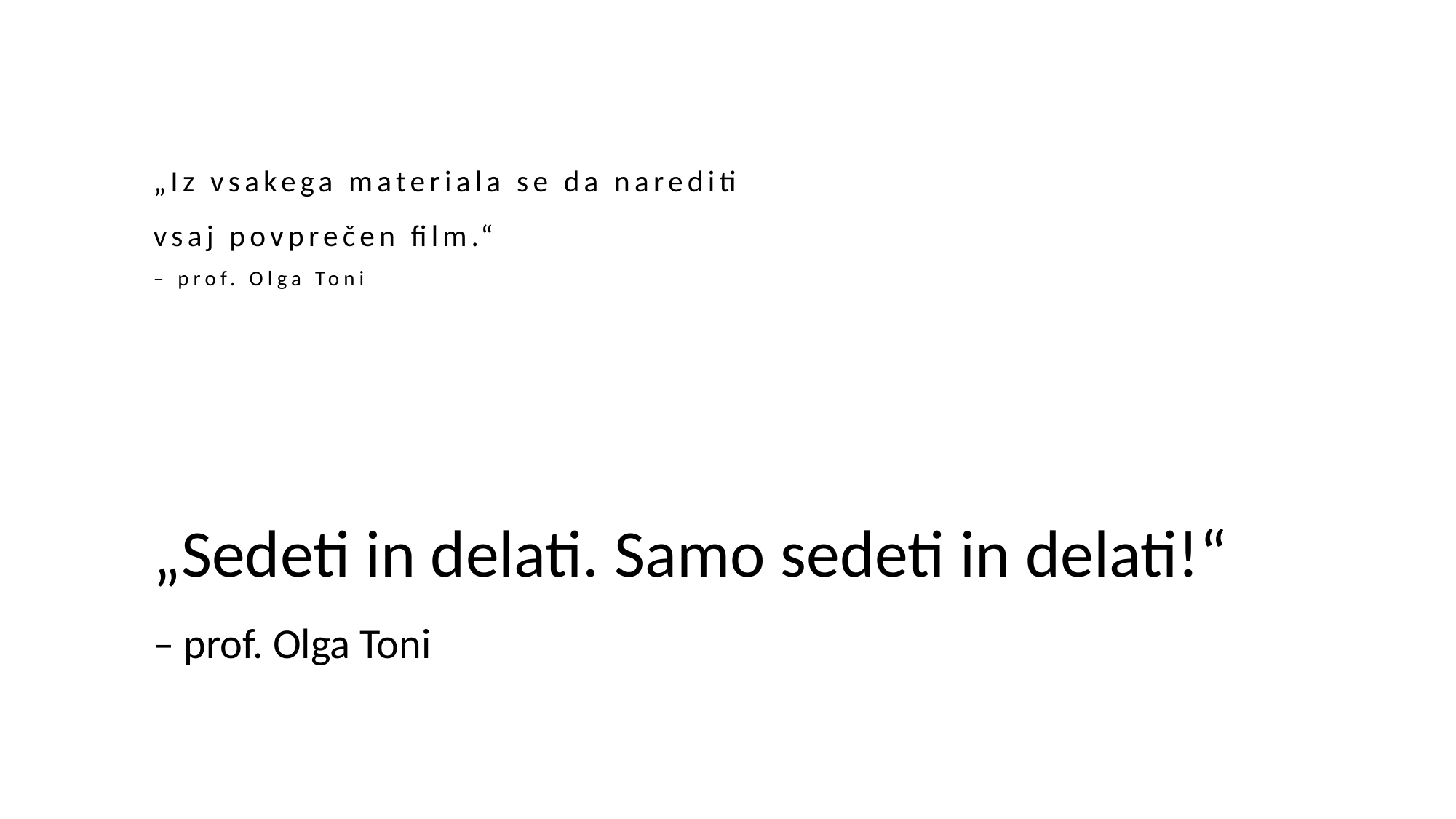

# „Iz vsakega materiala se da narediti vsaj povprečen film.“ – prof. Olga Toni
„Sedeti in delati. Samo sedeti in delati!“
– prof. Olga Toni